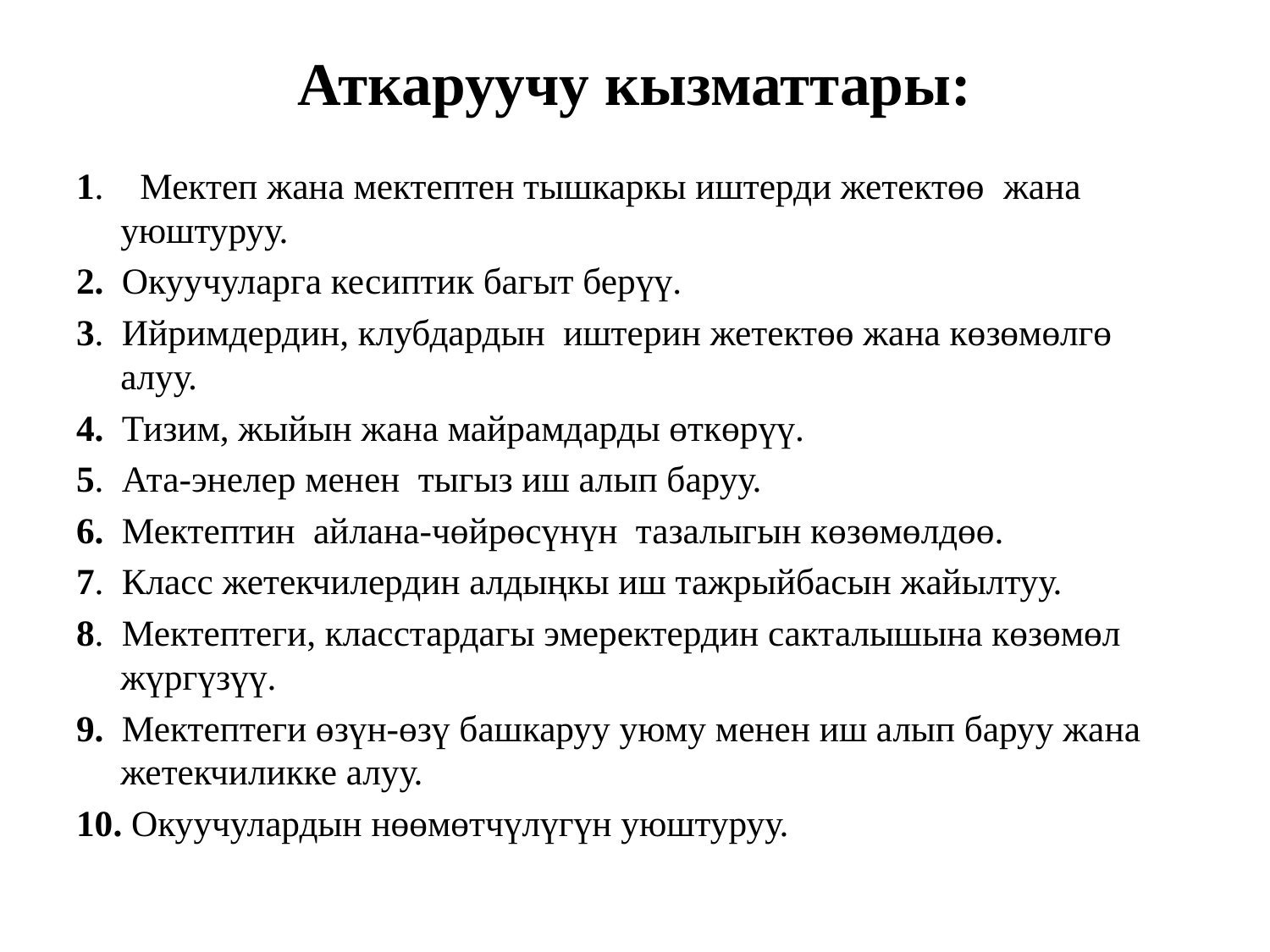

# Аткаруучу кызматтары:
1.    Мектеп жана мектептен тышкаркы иштерди жетектөө  жана уюштуруу.
2.  Окуучуларга кесиптик багыт берүү.
3.  Ийримдердин, клубдардын  иштерин жетектөө жана көзөмөлгө алуу.
4.  Тизим, жыйын жана майрамдарды өткөрүү.
5.  Ата-энелер менен  тыгыз иш алып баруу.
6.  Мектептин  айлана-чөйрөсүнүн  тазалыгын көзөмөлдөө.
7.  Класс жетекчилердин алдыңкы иш тажрыйбасын жайылтуу.
8.  Мектептеги, класстардагы эмеректердин сакталышына көзөмөл жүргүзүү.
9.  Мектептеги өзүн-өзү башкаруу уюму менен иш алып баруу жана жетекчиликке алуу.
10. Окуучулардын нөөмөтчүлүгүн уюштуруу.